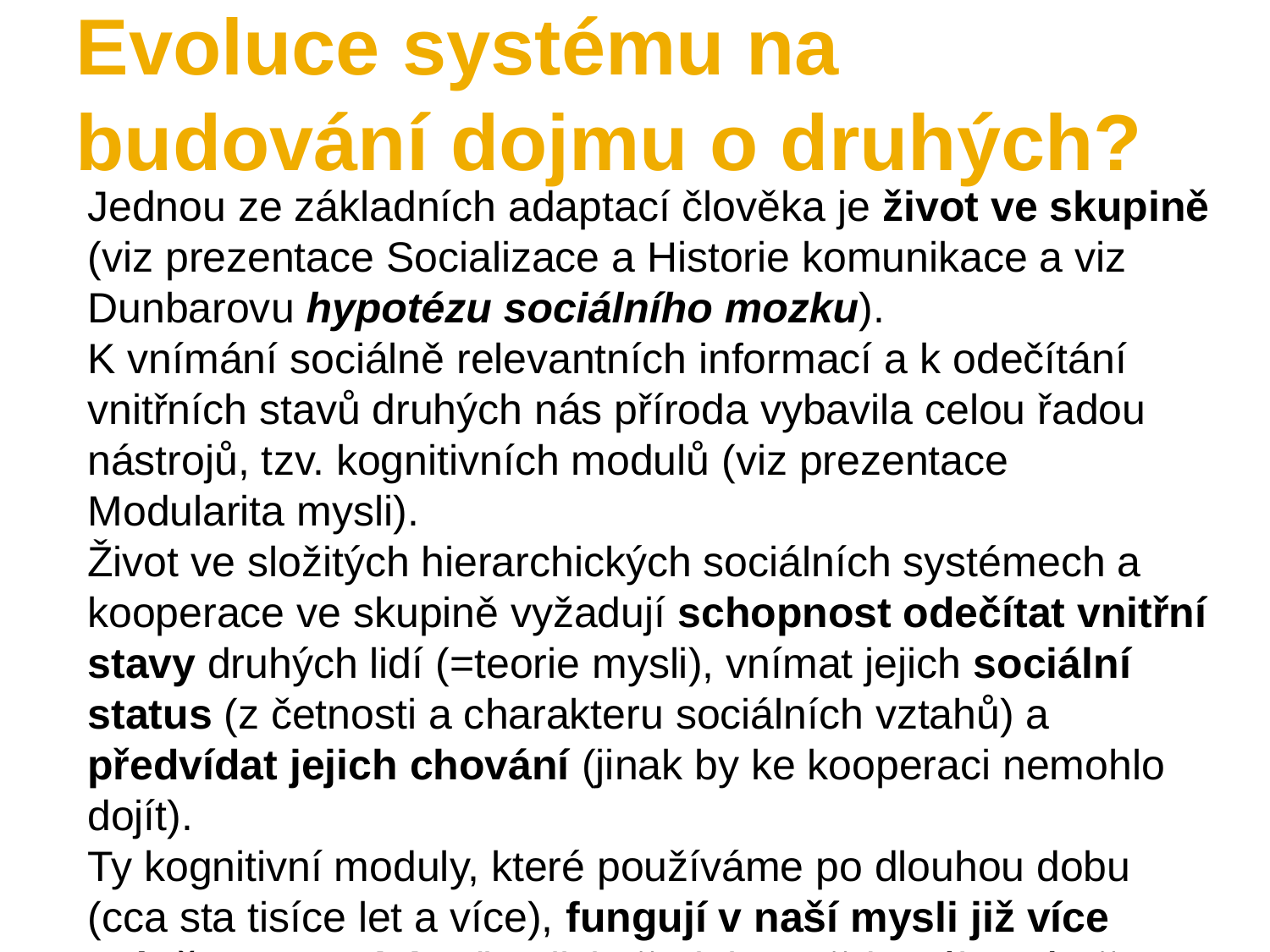

Evoluce systému na budování dojmu o druhých?
Jednou ze základních adaptací člověka je život ve skupině (viz prezentace Socializace a Historie komunikace a viz Dunbarovu hypotézu sociálního mozku).
K vnímání sociálně relevantních informací a k odečítání vnitřních stavů druhých nás příroda vybavila celou řadou nástrojů, tzv. kognitivních modulů (viz prezentace Modularita mysli).
Život ve složitých hierarchických sociálních systémech a kooperace ve skupině vyžadují schopnost odečítat vnitřní stavy druhých lidí (=teorie mysli), vnímat jejich sociální status (z četnosti a charakteru sociálních vztahů) a předvídat jejich chování (jinak by ke kooperaci nemohlo dojít).
Ty kognitivní moduly, které používáme po dlouhou dobu (cca sta tisíce let a více), fungují v naší mysli již více méně automaticky (implicitně, tj. bez vědomého záměru jedince). A my je proto více méně nemůžeme ovlivnit.